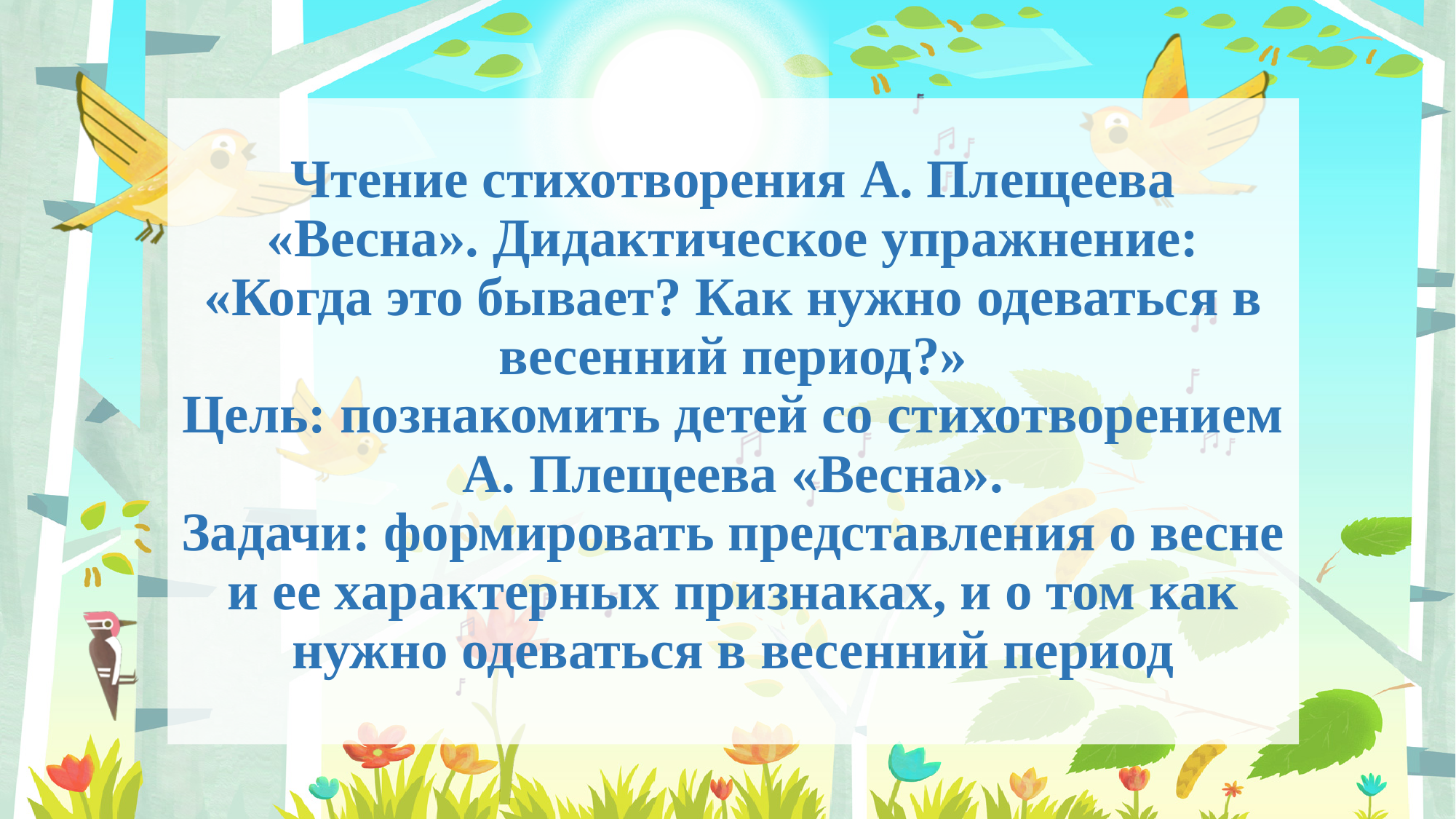

# Чтение стихотворения А. Плещеева «Весна». Дидактическое упражнение: «Когда это бывает? Как нужно одеваться в весенний период?» Цель: познакомить детей со стихотворением А. Плещеева «Весна». Задачи: формировать представления о весне и ее характерных признаках, и о том как нужно одеваться в весенний период